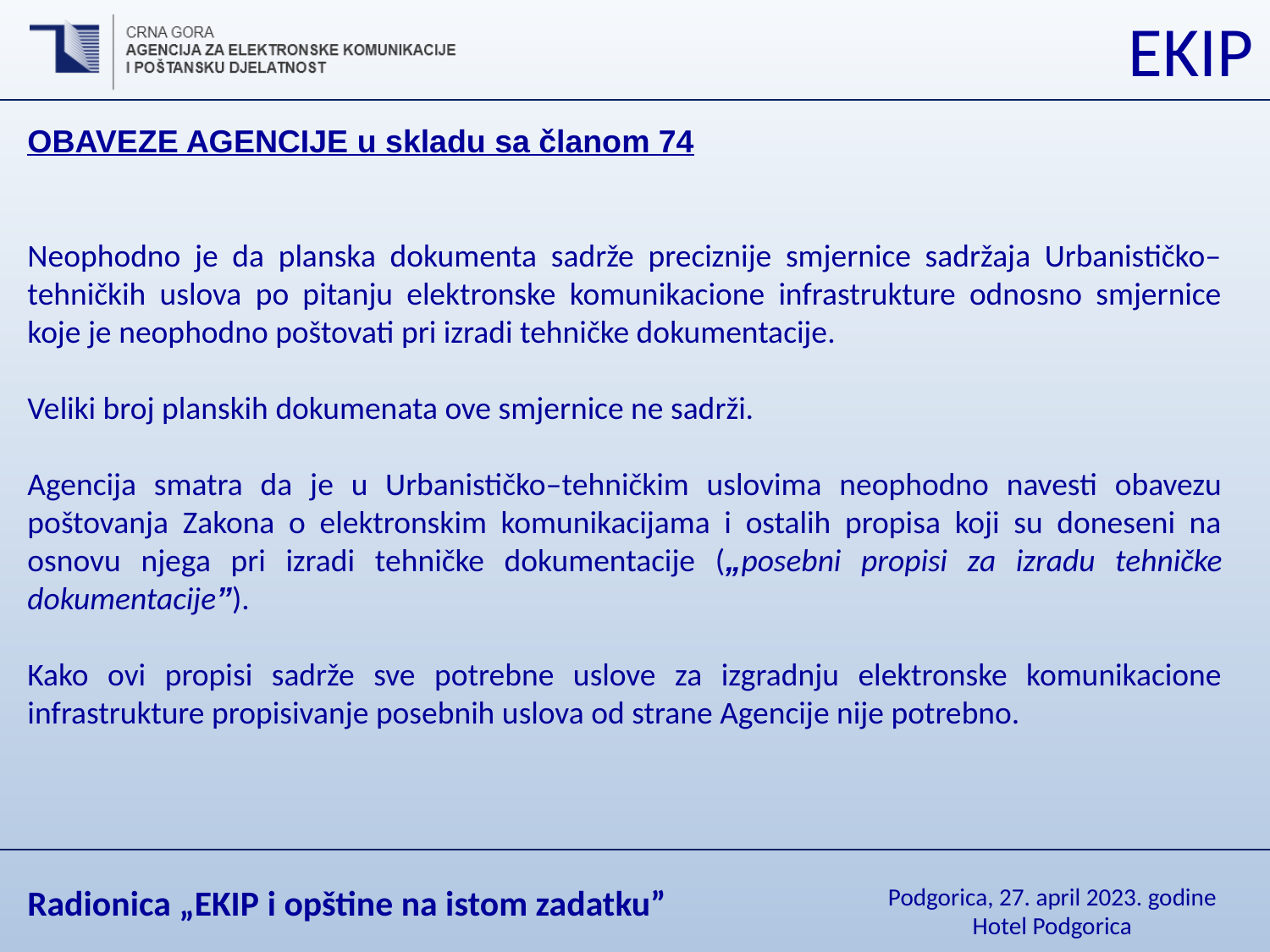

OBAVEZE AGENCIJE u skladu sa članom 74

Neophodno je da planska dokumenta sadrže preciznije smjernice sadržaja Urbanističko‒tehničkih uslova po pitanju elektronske komunikacione infrastrukture odnosno smjernice koje je neophodno poštovati pri izradi tehničke dokumentacije.

Veliki broj planskih dokumenata ove smjernice ne sadrži.

Agencija smatra da je u Urbanističko‒tehničkim uslovima neophodno navesti obavezu poštovanja Zakona o elektronskim komunikacijama i ostalih propisa koji su doneseni na osnovu njega pri izradi tehničke dokumentacije („posebni propisi za izradu tehničke dokumentacije”).

Kako ovi propisi sadrže sve potrebne uslove za izgradnju elektronske komunikacione infrastrukture propisivanje posebnih uslova od strane Agencije nije potrebno.